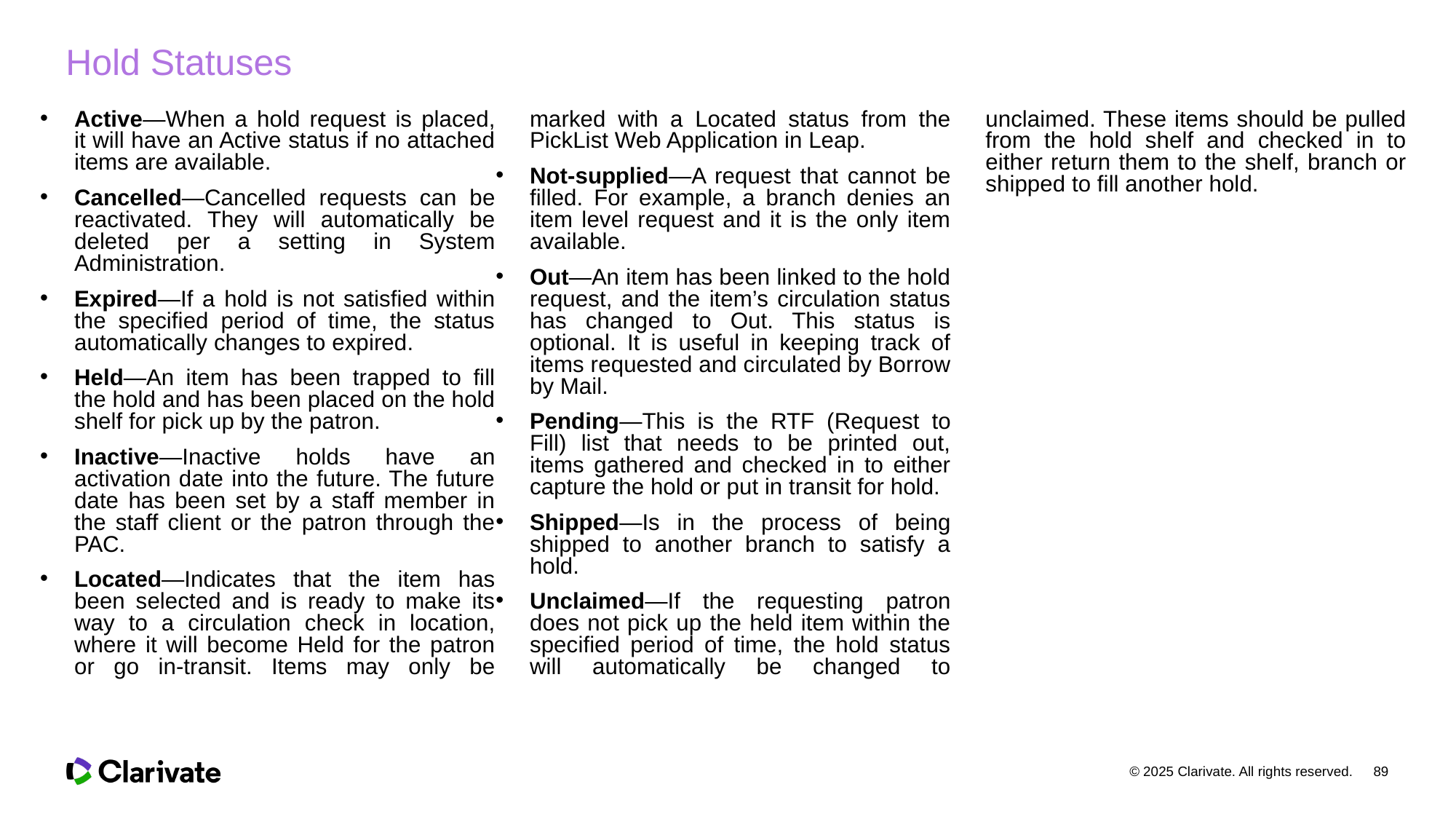

# Hold Statuses
Active—When a hold request is placed, it will have an Active status if no attached items are available.
Cancelled—Cancelled requests can be reactivated. They will automatically be deleted per a setting in System Administration.
Expired—If a hold is not satisfied within the specified period of time, the status automatically changes to expired.
Held—An item has been trapped to fill the hold and has been placed on the hold shelf for pick up by the patron.
Inactive—Inactive holds have an activation date into the future. The future date has been set by a staff member in the staff client or the patron through the PAC.
Located—Indicates that the item has been selected and is ready to make its way to a circulation check in location, where it will become Held for the patron or go in-transit. Items may only be marked with a Located status from the PickList Web Application in Leap.
Not-supplied—A request that cannot be filled. For example, a branch denies an item level request and it is the only item available.
Out—An item has been linked to the hold request, and the item’s circulation status has changed to Out. This status is optional. It is useful in keeping track of items requested and circulated by Borrow by Mail.
Pending—This is the RTF (Request to Fill) list that needs to be printed out, items gathered and checked in to either capture the hold or put in transit for hold.
Shipped—Is in the process of being shipped to another branch to satisfy a hold.
Unclaimed—If the requesting patron does not pick up the held item within the specified period of time, the hold status will automatically be changed to unclaimed. These items should be pulled from the hold shelf and checked in to either return them to the shelf, branch or shipped to fill another hold.

© 2025 Clarivate. All rights reserved.
89